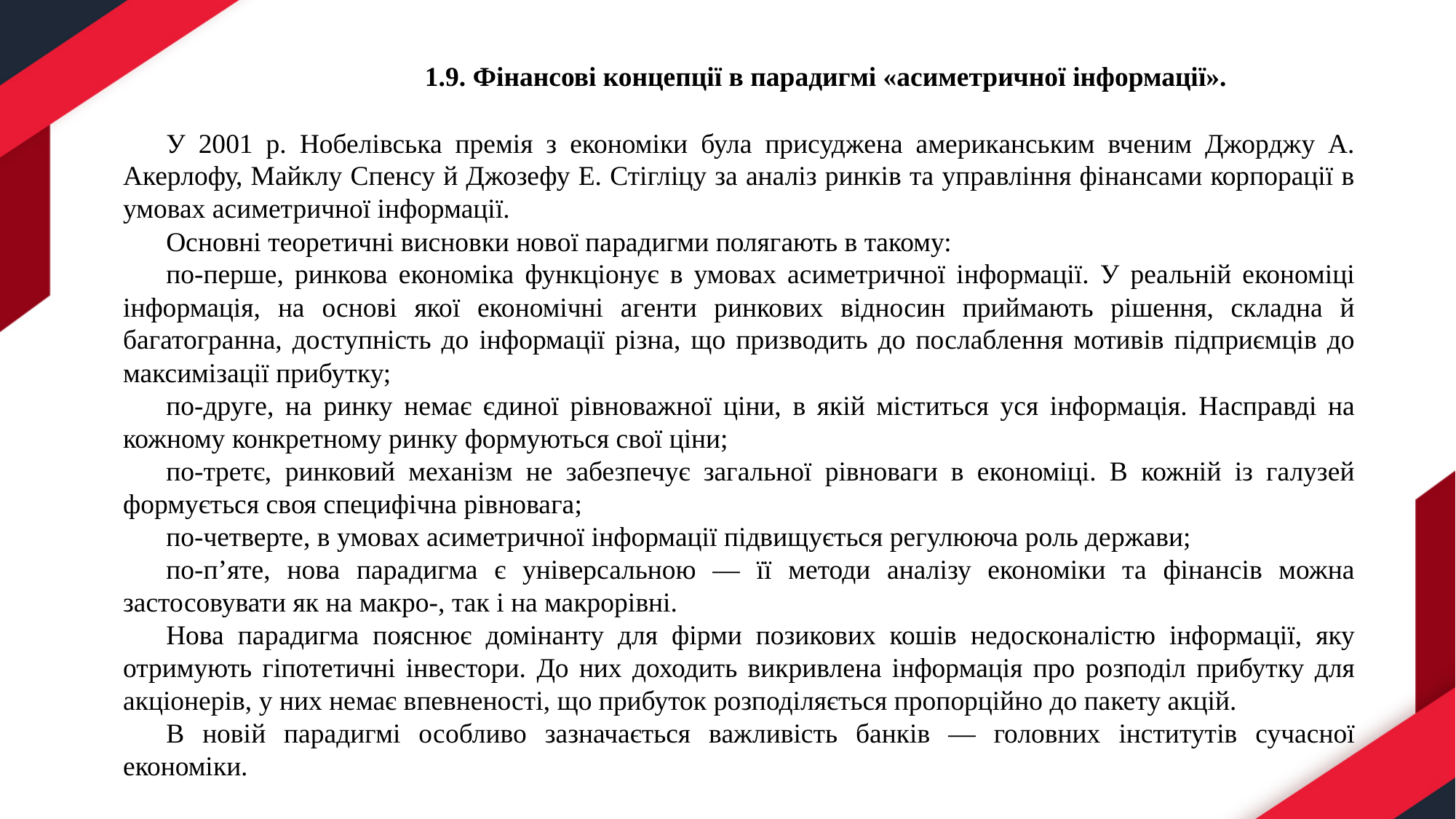

1.9. Фінансові концепції в парадигмі «асиметричної інформації».
У 2001 р. Нобелівська премія з економіки була присуджена американським вченим Джорджу А. Акерлофу, Майклу Спенсу й Джозефу Е. Стігліцу за аналіз ринків та управління фінансами корпорації в умовах асиметричної інформації.
Основні теоретичні висновки нової парадигми полягають в такому:
по-перше, ринкова економіка функціонує в умовах асиметричної інформації. У реальній економіці інформація, на основі якої економічні агенти ринкових відносин приймають рішення, складна й багатогранна, доступність до інформації різна, що призводить до послаблення мотивів підприємців до максимізації прибутку;
по-друге, на ринку немає єдиної рівноважної ціни, в якій міститься уся інформація. Насправді на кожному конкретному ринку формуються свої ціни;
по-третє, ринковий механізм не забезпечує загальної рівноваги в економіці. В кожній із галузей формується своя специфічна рівновага;
по-четверте, в умовах асиметричної інформації підвищується регулююча роль держави;
по-п’яте, нова парадигма є універсальною — її методи аналізу економіки та фінансів можна застосовувати як на макро-, так і на макрорівні.
Нова парадигма пояснює домінанту для фірми позикових кошів недосконалістю інформації, яку отримують гіпотетичні інвестори. До них доходить викривлена інформація про розподіл прибутку для акціонерів, у них немає впевненості, що прибуток розподіляється пропорційно до пакету акцій.
В новій парадигмі особливо зазначається важливість банків — головних інститутів сучасної економіки.